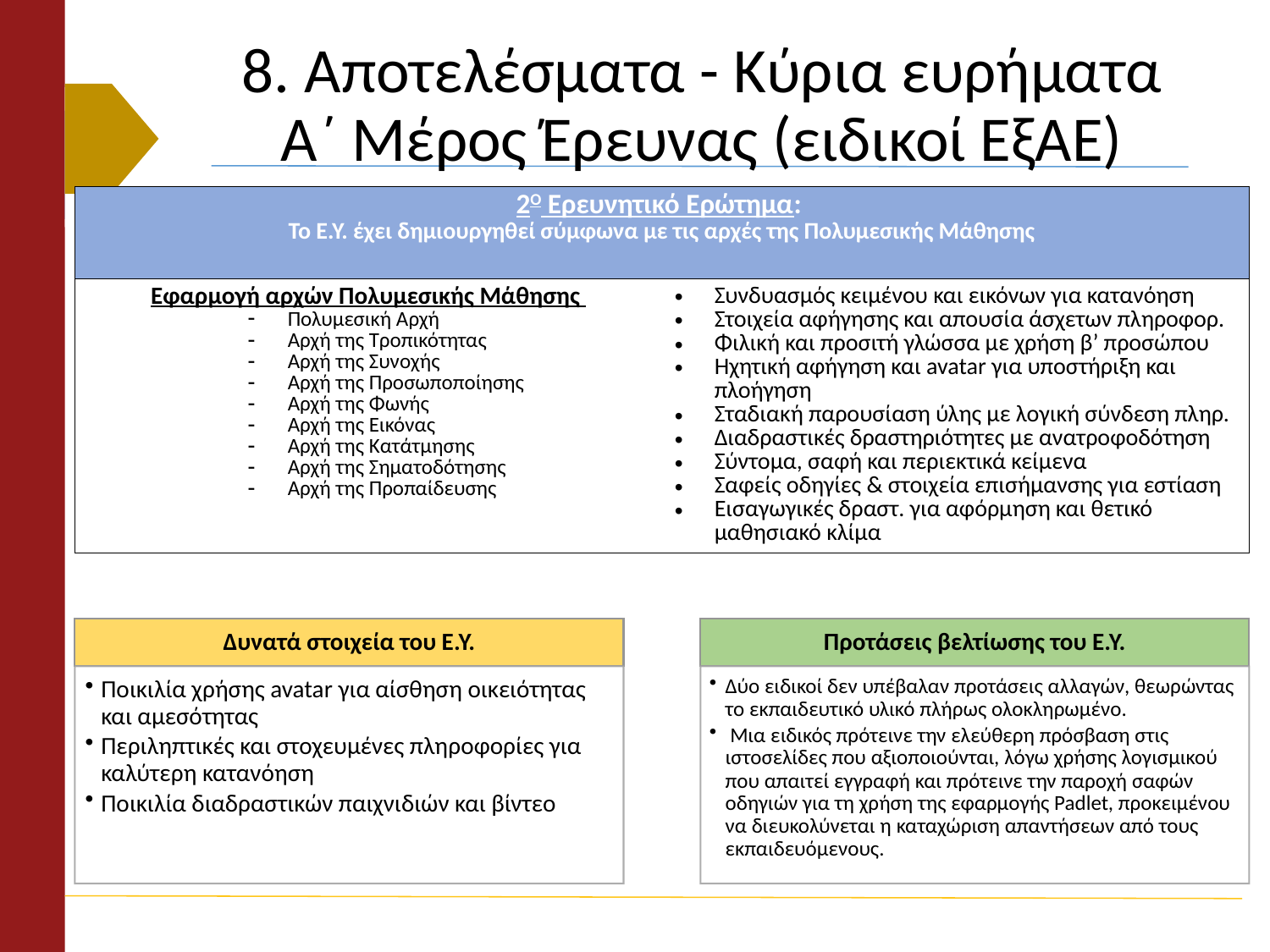

# 8. Αποτελέσματα - Κύρια ευρήματα Α΄ Μέρος Έρευνας (ειδικοί ΕξΑΕ)
| 2Ο Ερευνητικό Ερώτημα: Το Ε.Υ. έχει δημιουργηθεί σύμφωνα με τις αρχές της Πολυμεσικής Μάθησης |  |
| --- | --- |
| Εφαρμογή αρχών Πολυμεσικής Μάθησης Πολυμεσική Αρχή Αρχή της Τροπικότητας Αρχή της Συνοχής Αρχή της Προσωποποίησης Αρχή της Φωνής Αρχή της Εικόνας Αρχή της Κατάτμησης Αρχή της Σηματοδότησης Αρχή της Προπαίδευσης | Συνδυασμός κειμένου και εικόνων για κατανόηση Στοιχεία αφήγησης και απουσία άσχετων πληροφορ. Φιλική και προσιτή γλώσσα με χρήση β’ προσώπου Ηχητική αφήγηση και avatar για υποστήριξη και πλοήγηση Σταδιακή παρουσίαση ύλης με λογική σύνδεση πληρ. Διαδραστικές δραστηριότητες με ανατροφοδότηση Σύντομα, σαφή και περιεκτικά κείμενα Σαφείς οδηγίες & στοιχεία επισήμανσης για εστίαση Εισαγωγικές δραστ. για αφόρμηση και θετικό μαθησιακό κλίμα |
Δυνατά στοιχεία του Ε.Υ.
Ποικιλία χρήσης avatar για αίσθηση οικειότητας και αμεσότητας
Περιληπτικές και στοχευμένες πληροφορίες για καλύτερη κατανόηση
Ποικιλία διαδραστικών παιχνιδιών και βίντεο
Προτάσεις βελτίωσης του Ε.Υ.
Δύο ειδικοί δεν υπέβαλαν προτάσεις αλλαγών, θεωρώντας το εκπαιδευτικό υλικό πλήρως ολοκληρωμένο.
 Μια ειδικός πρότεινε την ελεύθερη πρόσβαση στις ιστοσελίδες που αξιοποιούνται, λόγω χρήσης λογισμικού που απαιτεί εγγραφή και πρότεινε την παροχή σαφών οδηγιών για τη χρήση της εφαρμογής Padlet, προκειμένου να διευκολύνεται η καταχώριση απαντήσεων από τους εκπαιδευόμενους.